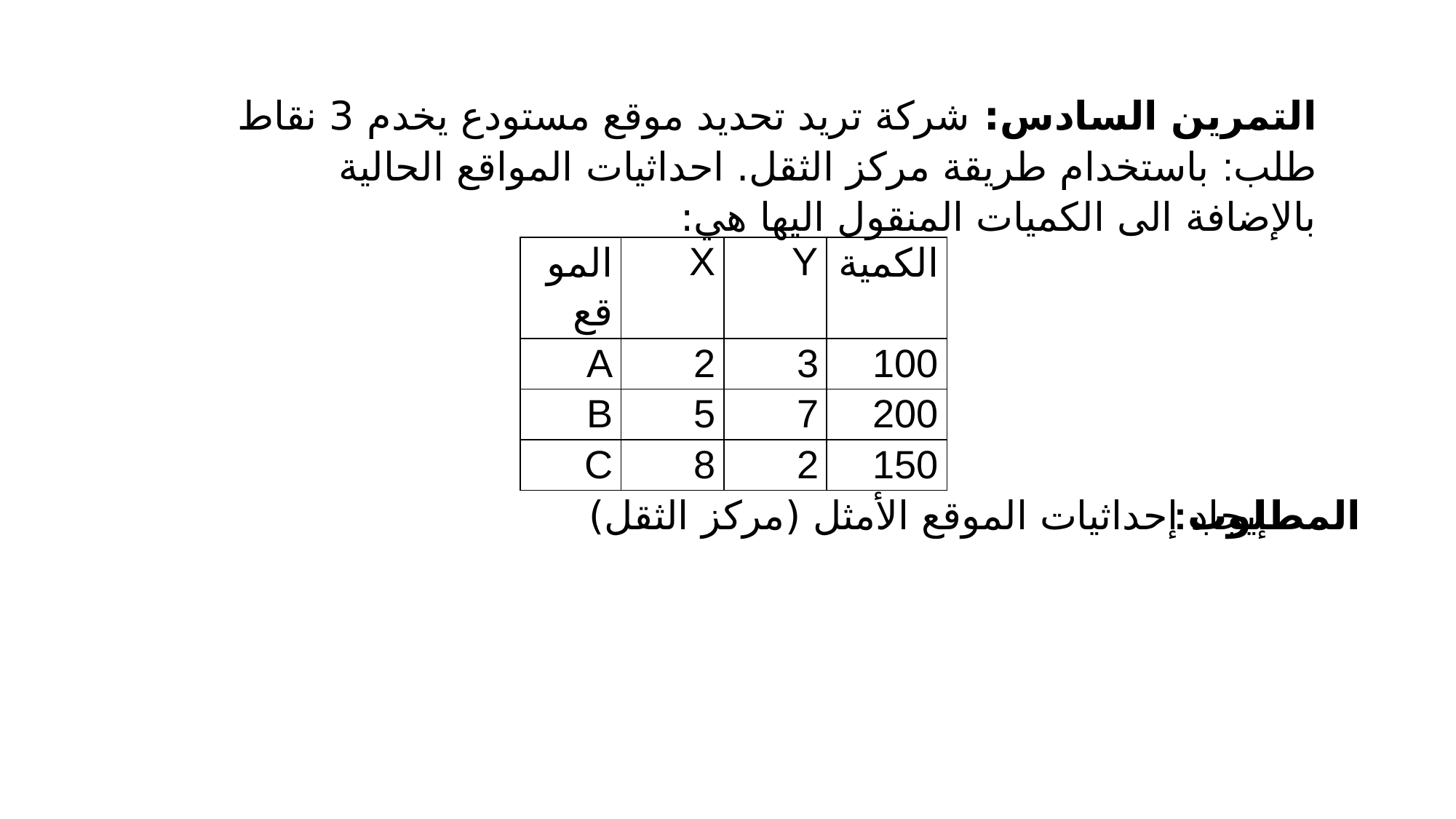

التمرين السادس: شركة تريد تحديد موقع مستودع يخدم 3 نقاط طلب: باستخدام طريقة مركز الثقل. احداثيات المواقع الحالية بالإضافة الى الكميات المنقول اليها هي:
| الموقع | X | Y | الكمية |
| --- | --- | --- | --- |
| A | 2 | 3 | 100 |
| B | 5 | 7 | 200 |
| C | 8 | 2 | 150 |
إيجاد إحداثيات الموقع الأمثل (مركز الثقل)
المطلوب: